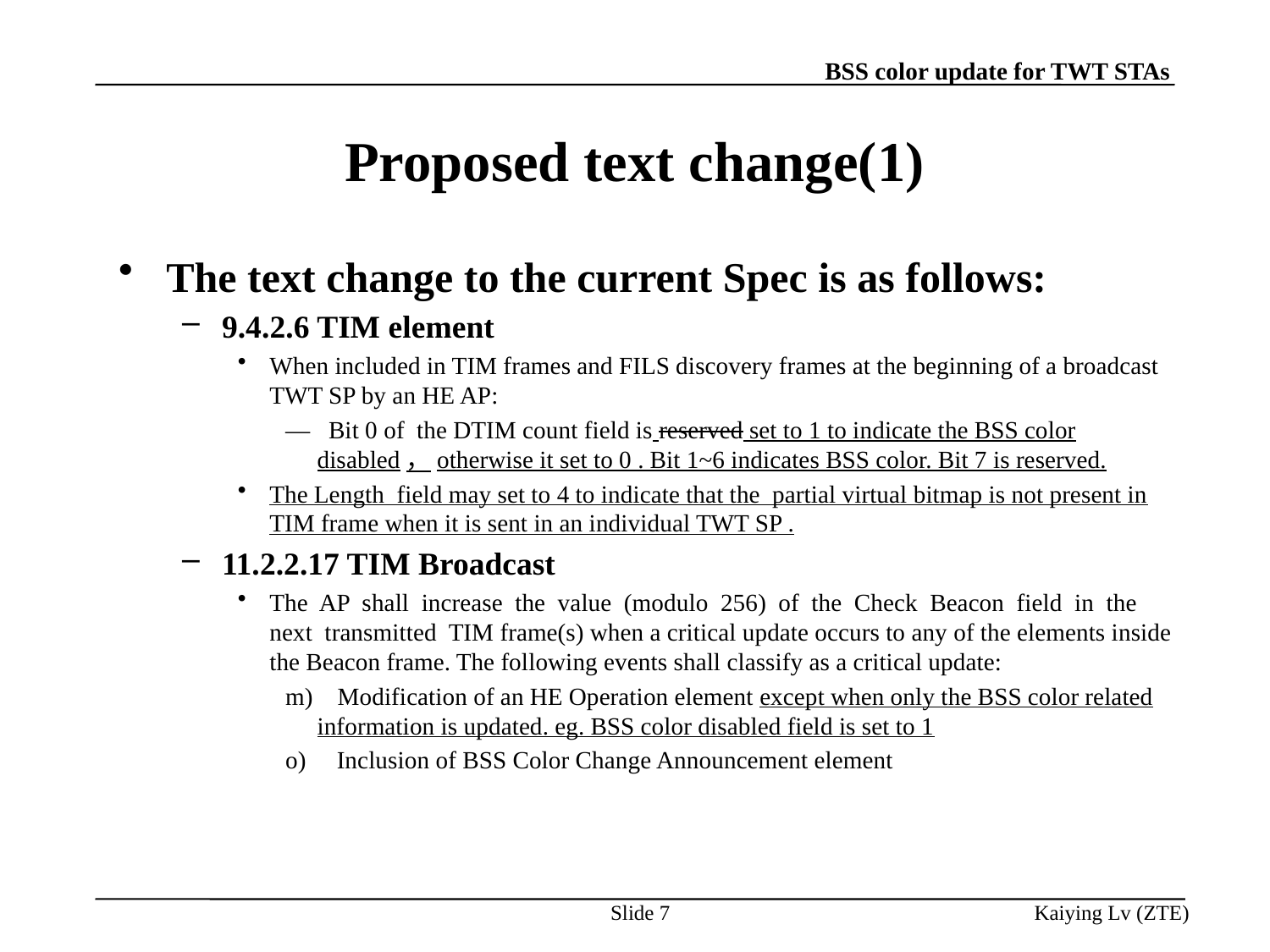

# Proposed text change(1)
The text change to the current Spec is as follows:
9.4.2.6 TIM element
When included in TIM frames and FILS discovery frames at the beginning of a broadcast TWT SP by an HE AP:
—   Bit 0 of  the DTIM count field is reserved set to 1 to indicate the BSS color disabled，otherwise it set to 0 . Bit 1~6 indicates BSS color. Bit 7 is reserved.
The Length  field may set to 4 to indicate that the  partial virtual bitmap is not present in TIM frame when it is sent in an individual TWT SP .
11.2.2.17 TIM Broadcast
The  AP  shall  increase  the  value  (modulo  256)  of  the  Check  Beacon  field  in  the  next  transmitted  TIM frame(s) when a critical update occurs to any of the elements inside the Beacon frame. The following events shall classify as a critical update:
m)    Modification of an HE Operation element except when only the BSS color related information is updated. eg. BSS color disabled field is set to 1
o)     Inclusion of BSS Color Change Announcement element

Slide 7
Kaiying Lv (ZTE)